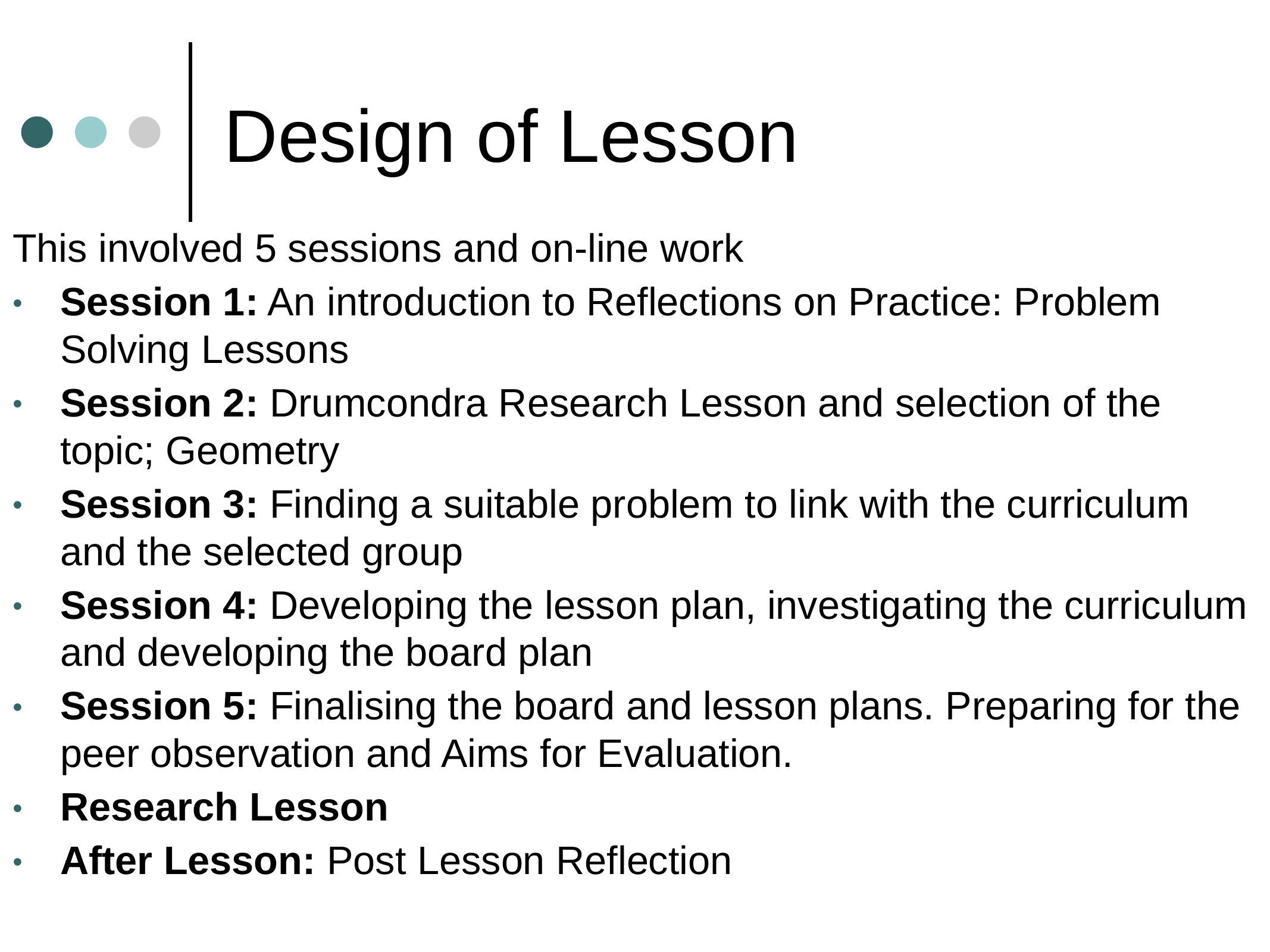

# Design of Lesson
This involved 5 sessions and on-line work
Session 1: An introduction to Reflections on Practice: Problem Solving Lessons
Session 2: Drumcondra Research Lesson and selection of the topic; Geometry
Session 3: Finding a suitable problem to link with the curriculum and the selected group
Session 4: Developing the lesson plan, investigating the curriculum and developing the board plan
Session 5: Finalising the board and lesson plans. Preparing for the peer observation and Aims for Evaluation.
Research Lesson
After Lesson: Post Lesson Reflection